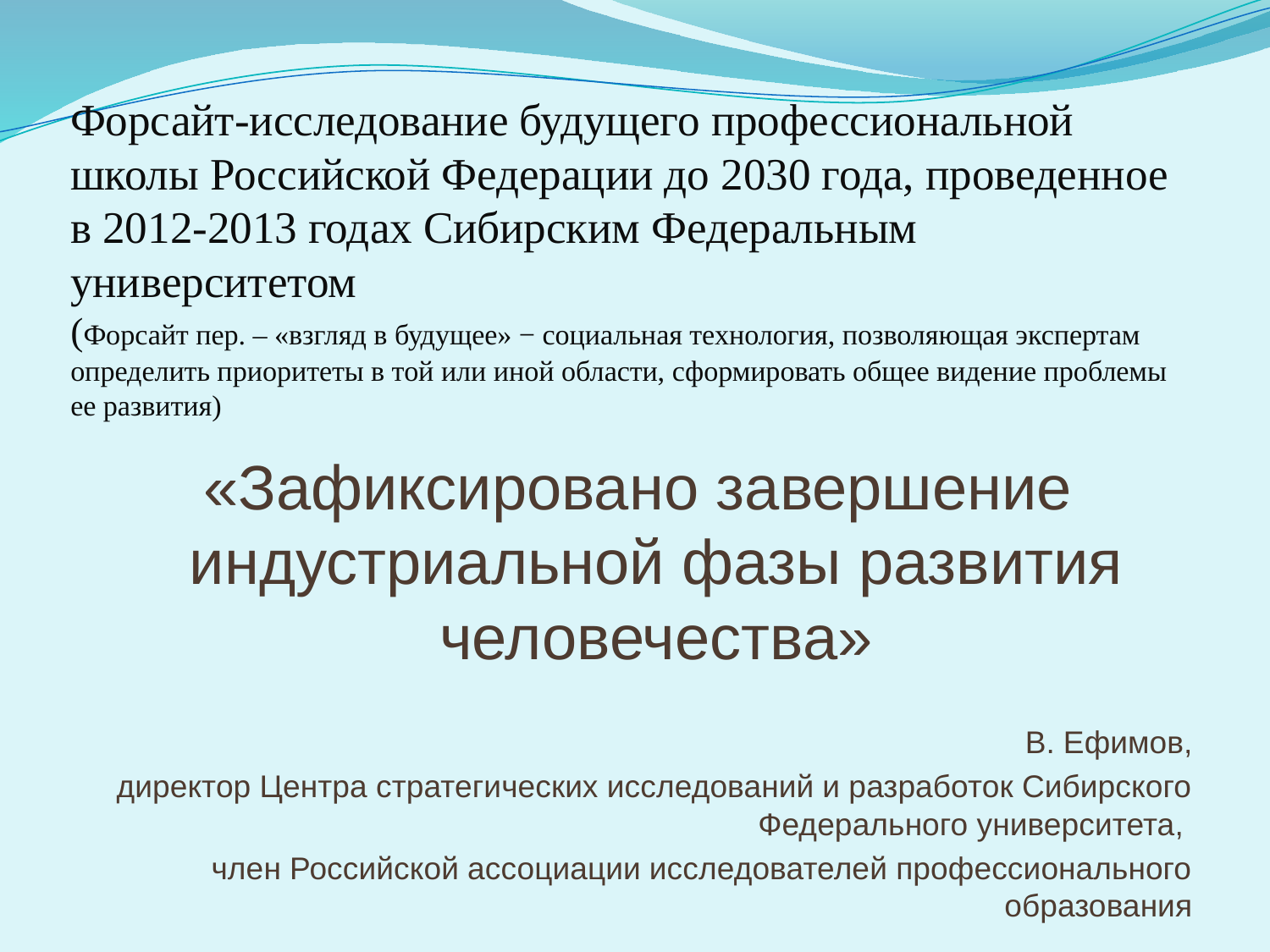

# Форсайт-исследование будущего профессиональной школы Российской Федерации до 2030 года, проведенное в 2012-2013 годах Сибирским Федеральным университетом (Форсайт пер. – «взгляд в будущее» − социальная технология, позволяющая экспертам определить приоритеты в той или иной области, сформировать общее видение проблемы ее развития)
«Зафиксировано завершение индустриальной фазы развития человечества»

В. Ефимов,
 директор Центра стратегических исследований и разработок Сибирского Федерального университета,
член Российской ассоциации исследователей профессионального образования